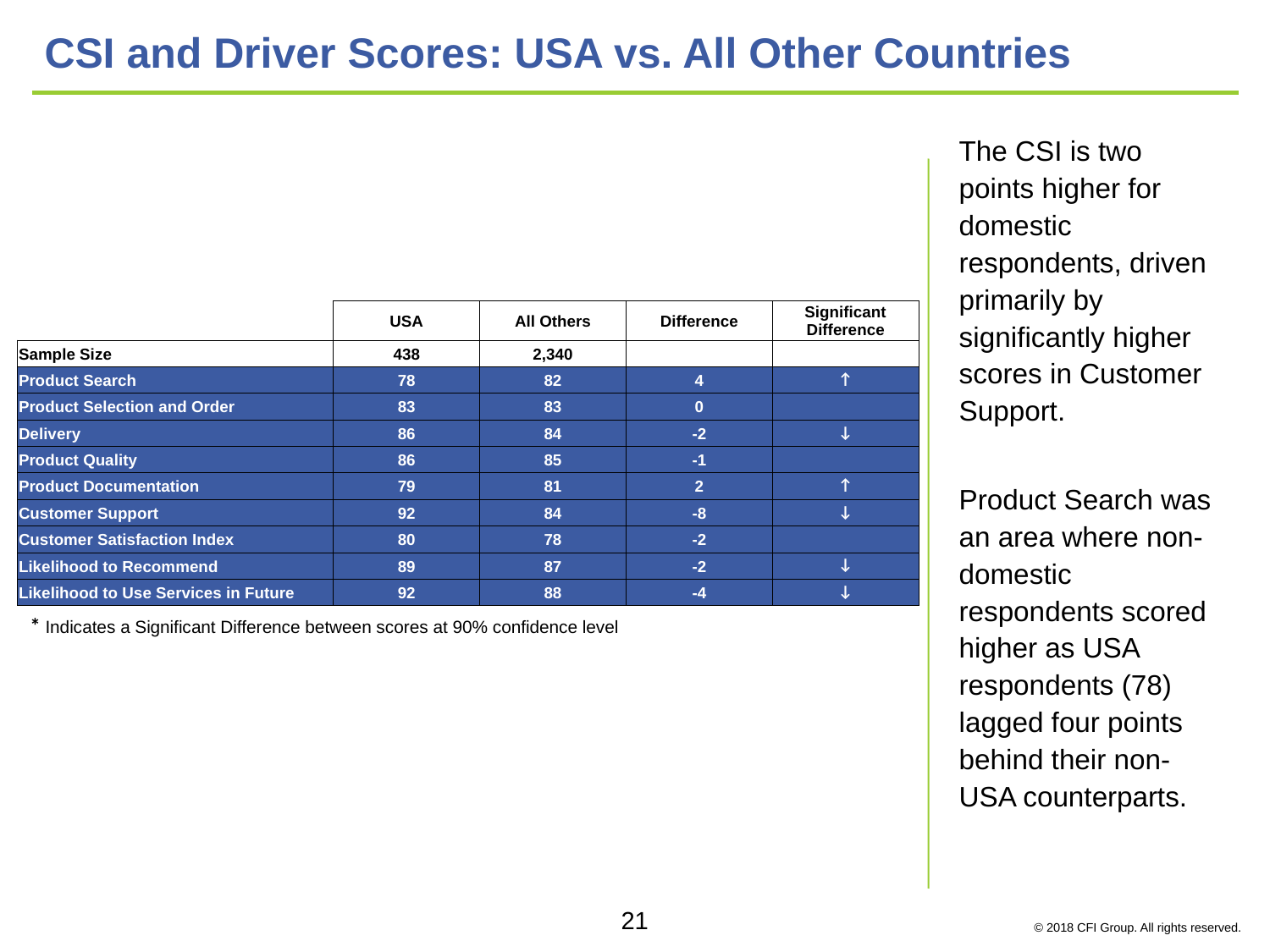

# CSI and Driver Scores: USA vs. All Other Countries
The CSI is two points higher for domestic respondents, driven primarily by significantly higher scores in Customer Support.

Product Search was an area where non-domestic respondents scored higher as USA respondents (78) lagged four points behind their non-USA counterparts.

|  | USA | All Others | Difference | Significant Difference |
| --- | --- | --- | --- | --- |
| Sample Size | 438 | 2,340 |  |  |
| Product Search | 78 | 82 | 4 | ↑ |
| Product Selection and Order | 83 | 83 | 0 |  |
| Delivery | 86 | 84 | -2 | ↓ |
| Product Quality | 86 | 85 | -1 |  |
| Product Documentation | 79 | 81 | 2 | ↑ |
| Customer Support | 92 | 84 | -8 | ↓ |
| Customer Satisfaction Index | 80 | 78 | -2 |  |
| Likelihood to Recommend | 89 | 87 | -2 | ↓ |
| Likelihood to Use Services in Future | 92 | 88 | -4 | ↓ |
* Indicates a Significant Difference between scores at 90% confidence level